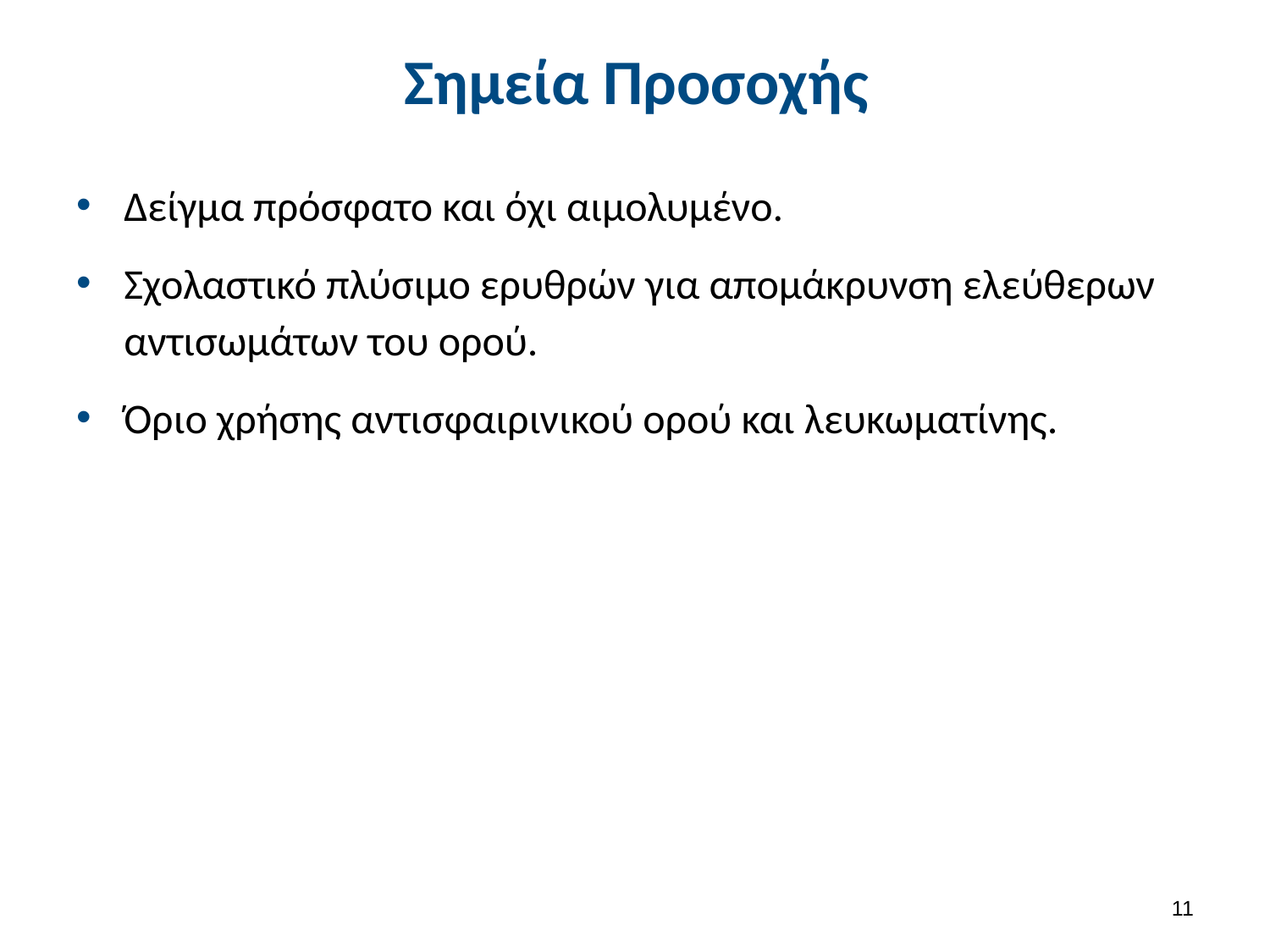

# Σημεία Προσοχής
Δείγμα πρόσφατο και όχι αιμολυμένο.
Σχολαστικό πλύσιμο ερυθρών για απομάκρυνση ελεύθερων αντισωμάτων του ορού.
Όριο χρήσης αντισφαιρινικού ορού και λευκωματίνης.

11